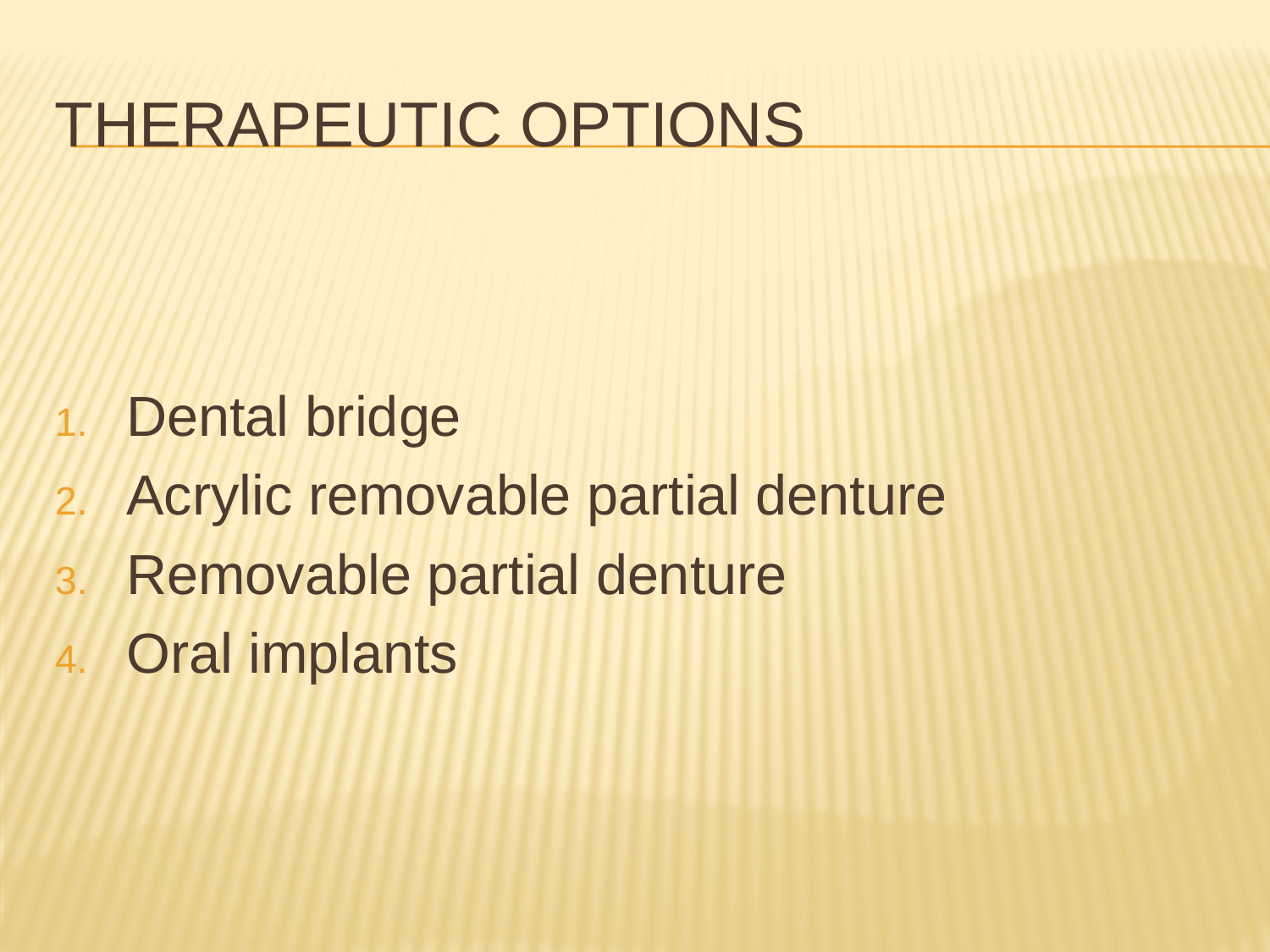

# Therapeutic options

Dental bridge
Acrylic removable partial denture
Removable partial denture
Oral implants